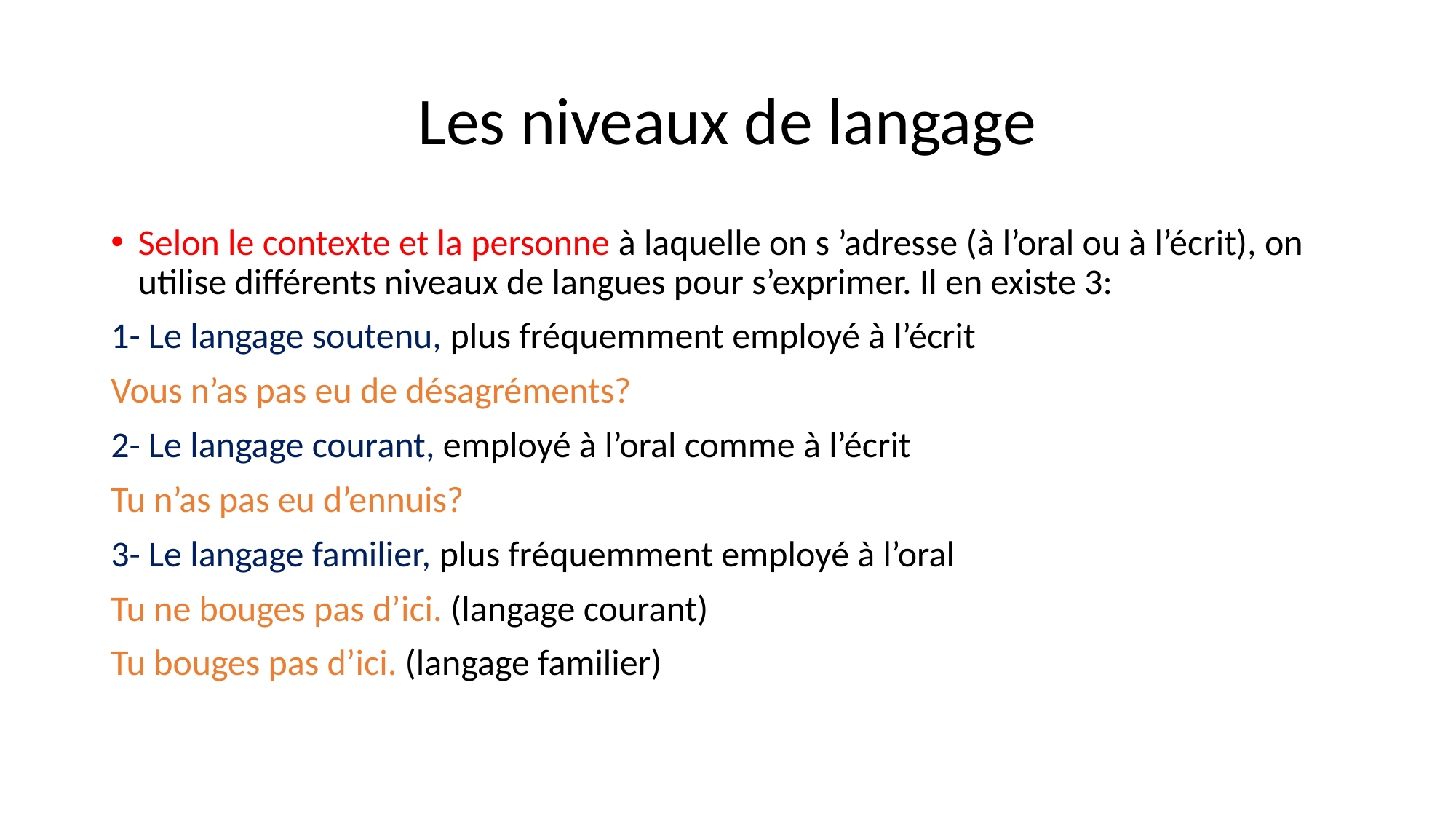

# Les niveaux de langage
Selon le contexte et la personne à laquelle on s ’adresse (à l’oral ou à l’écrit), on utilise différents niveaux de langues pour s’exprimer. Il en existe 3:
1- Le langage soutenu, plus fréquemment employé à l’écrit
Vous n’as pas eu de désagréments?
2- Le langage courant, employé à l’oral comme à l’écrit
Tu n’as pas eu d’ennuis?
3- Le langage familier, plus fréquemment employé à l’oral
Tu ne bouges pas d’ici. (langage courant)
Tu bouges pas d’ici. (langage familier)